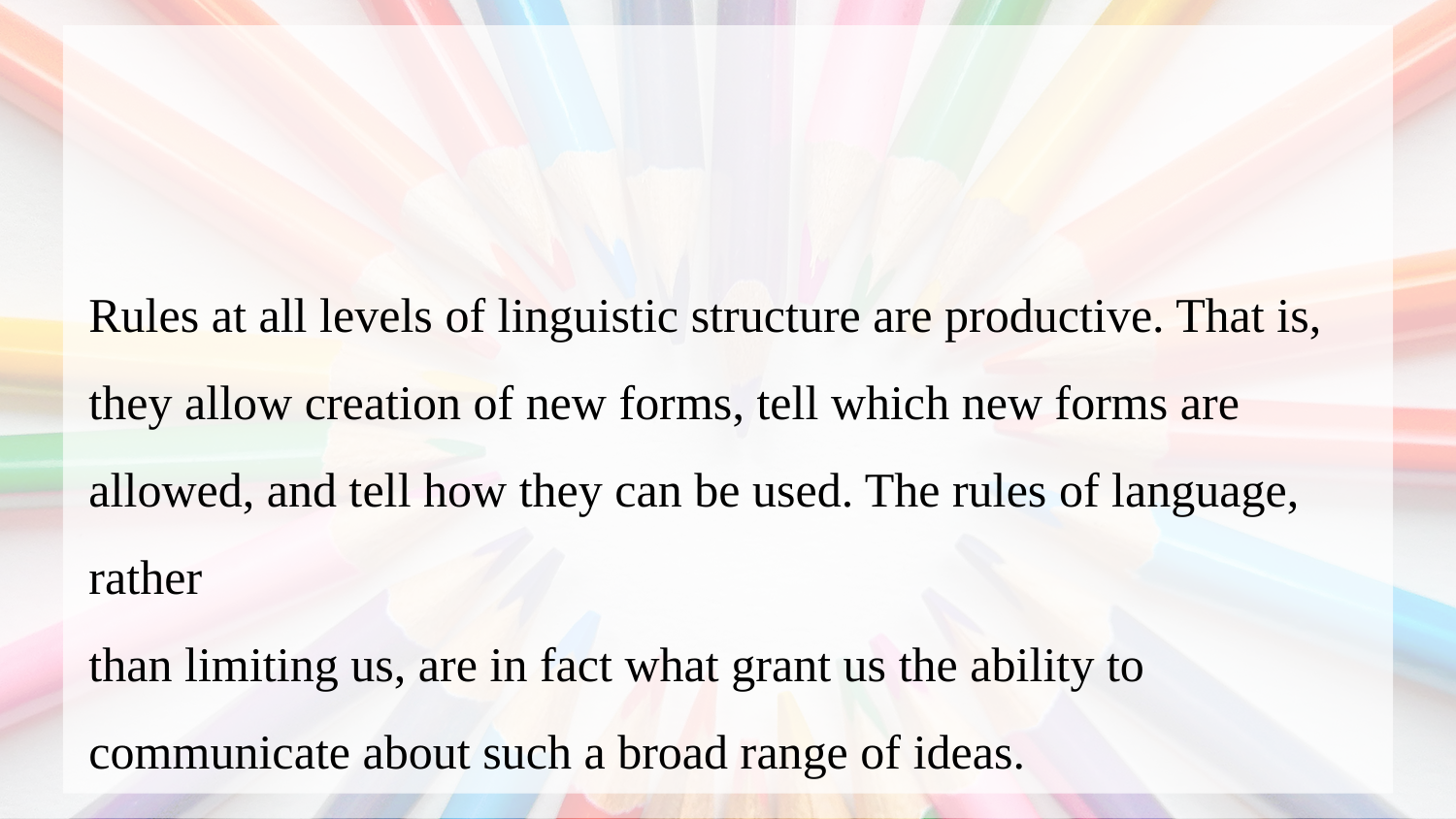

Rules at all levels of linguistic structure are productive. That is,
they allow creation of new forms, tell which new forms are allowed, and tell how they can be used. The rules of language, rather
than limiting us, are in fact what grant us the ability to
communicate about such a broad range of ideas.